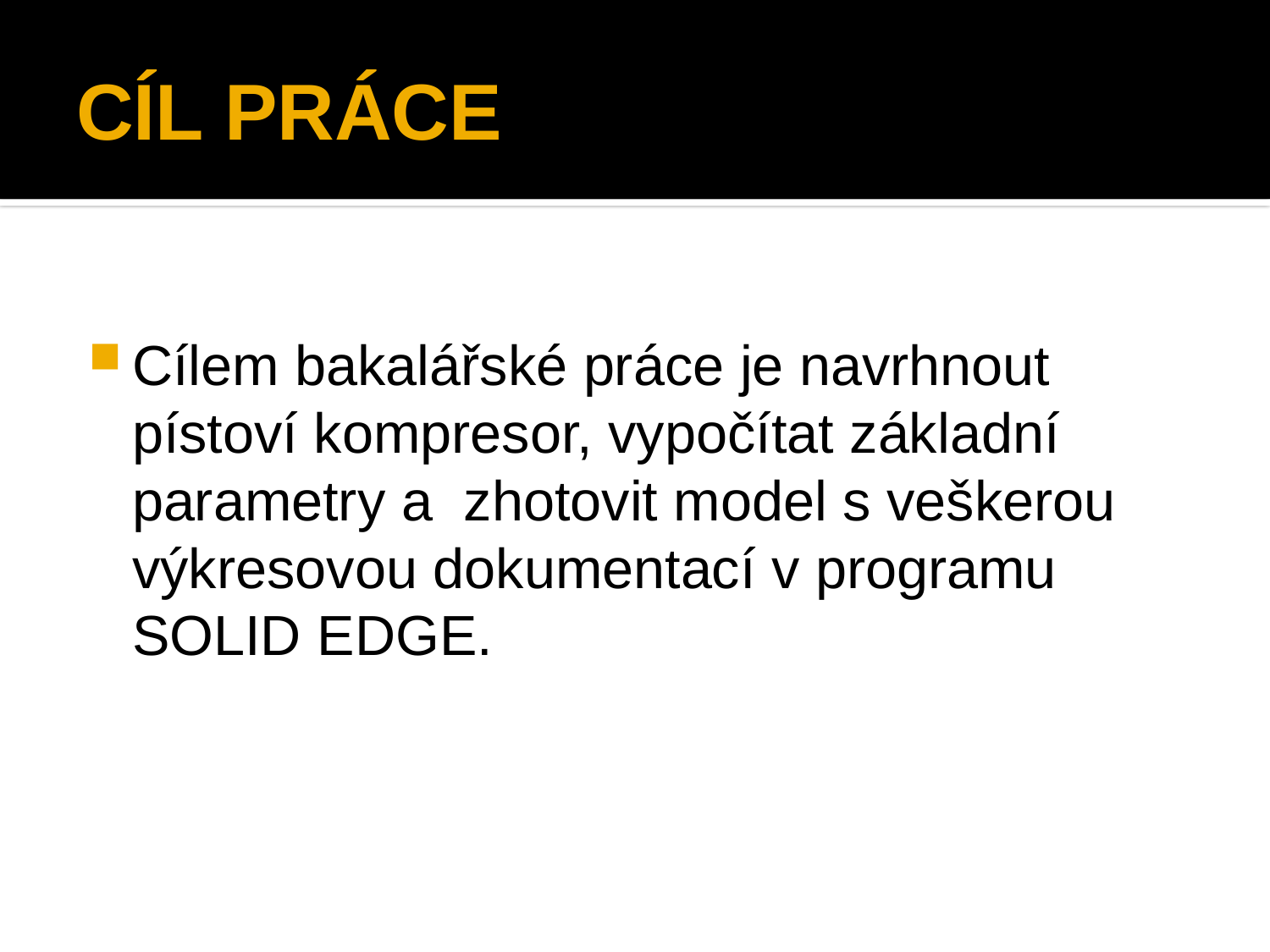

# CÍL PRÁCE
Cílem bakalářské práce je navrhnout pístoví kompresor, vypočítat základní parametry a  zhotovit model s veškerou výkresovou dokumentací v programu SOLID EDGE.